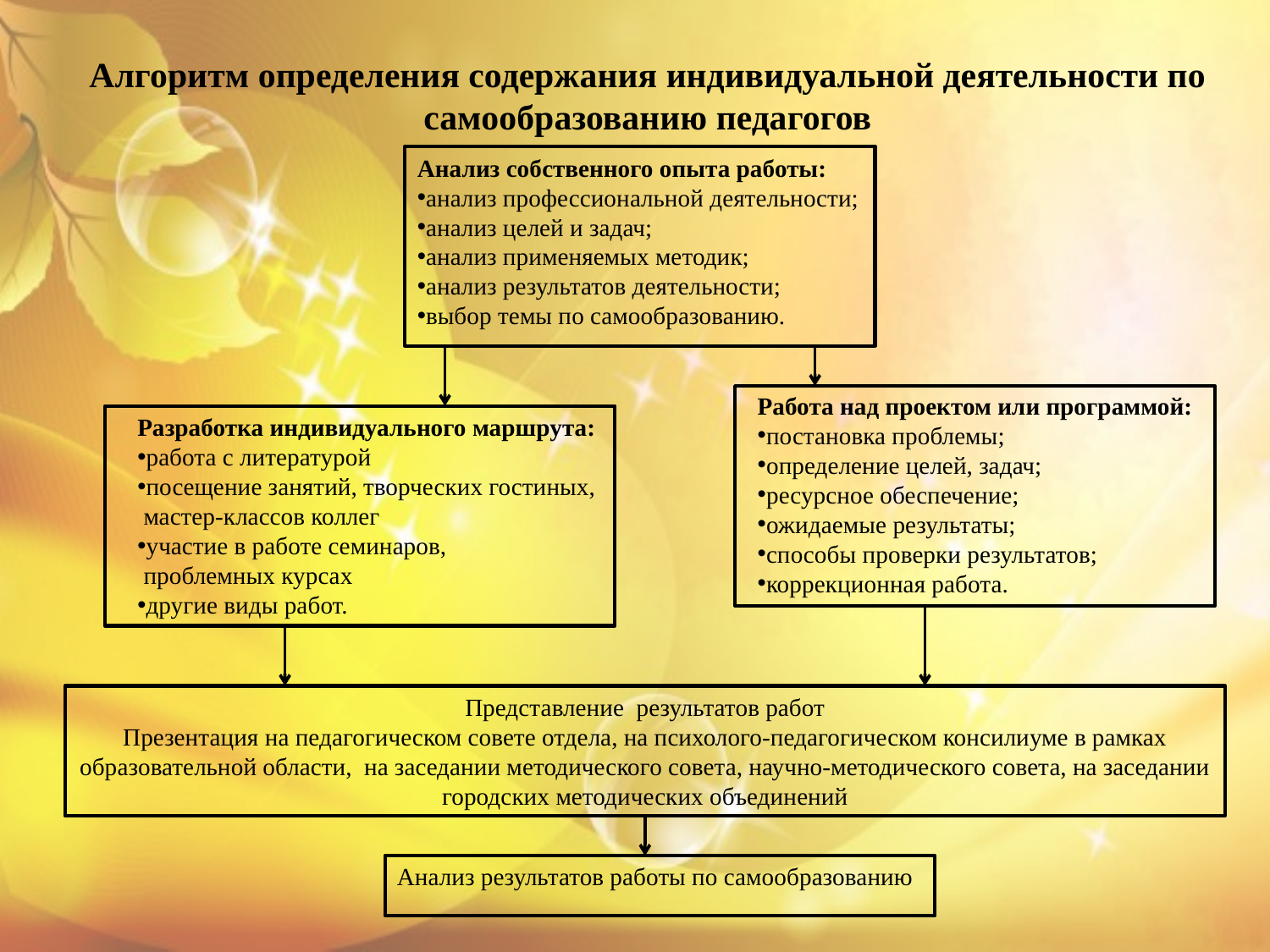

Алгоритм определения содержания индивидуальной деятельности по самообразованию педагогов

Анализ собственного опыта работы:
анализ профессиональной деятельности;
анализ целей и задач;
анализ применяемых методик;
анализ результатов деятельности;
выбор темы по самообразованию.

Работа над проектом или программой:
постановка проблемы;
определение целей, задач;
ресурсное обеспечение;
ожидаемые результаты;
способы проверки результатов;
коррекционная работа.

Разработка индивидуального маршрута:
работа с литературой
посещение занятий, творческих гостиных,
 мастер-классов коллег
участие в работе семинаров,
 проблемных курсах
другие виды работ.

Представление  результатов работ
Презентация на педагогическом совете отдела, на психолого-педагогическом консилиуме в рамках образовательной области,  на заседании методического совета, научно-методического совета, на заседании городских методических объединений

Анализ результатов работы по самообразованию